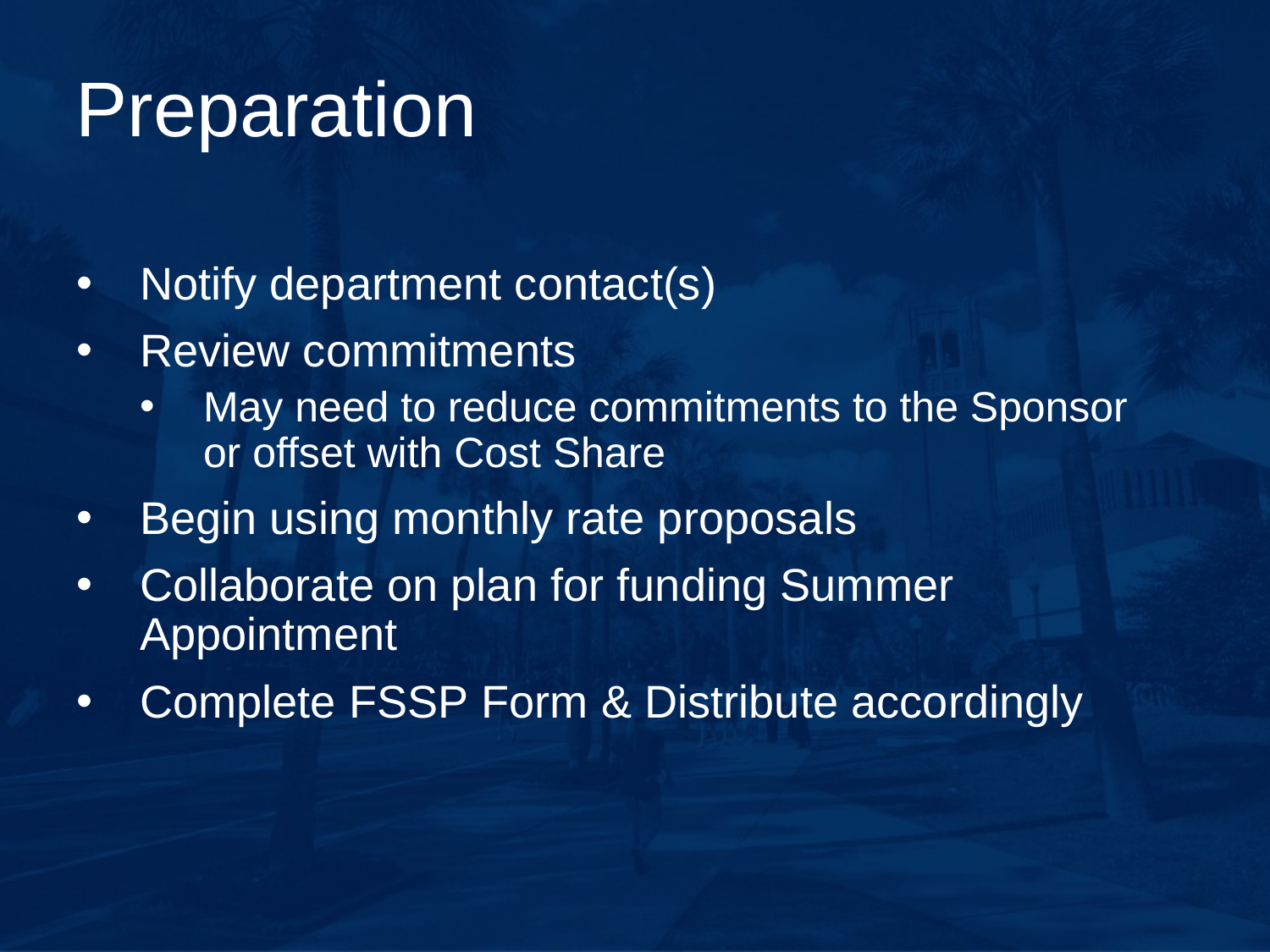

# Preparation
Notify department contact(s)
Review commitments
May need to reduce commitments to the Sponsor or offset with Cost Share
Begin using monthly rate proposals
Collaborate on plan for funding Summer Appointment
Complete FSSP Form & Distribute accordingly